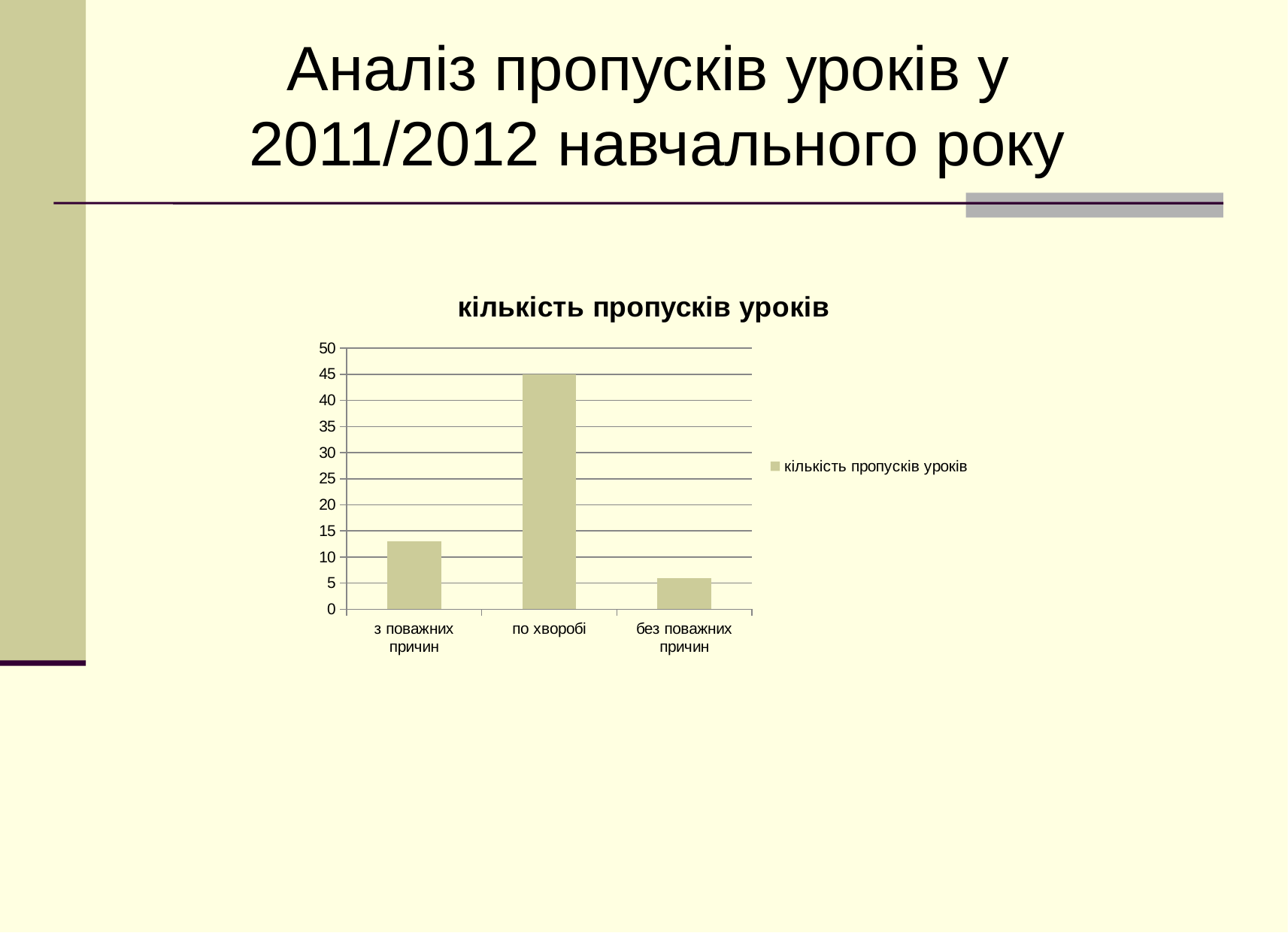

Аналіз пропусків уроків у
2011/2012 навчального року

### Chart:

| Category | кількість пропусків уроків |
|---|---|
| з поважних причин | 13.0 |
| по хворобі | 45.0 |
| без поважних причин | 6.0 |